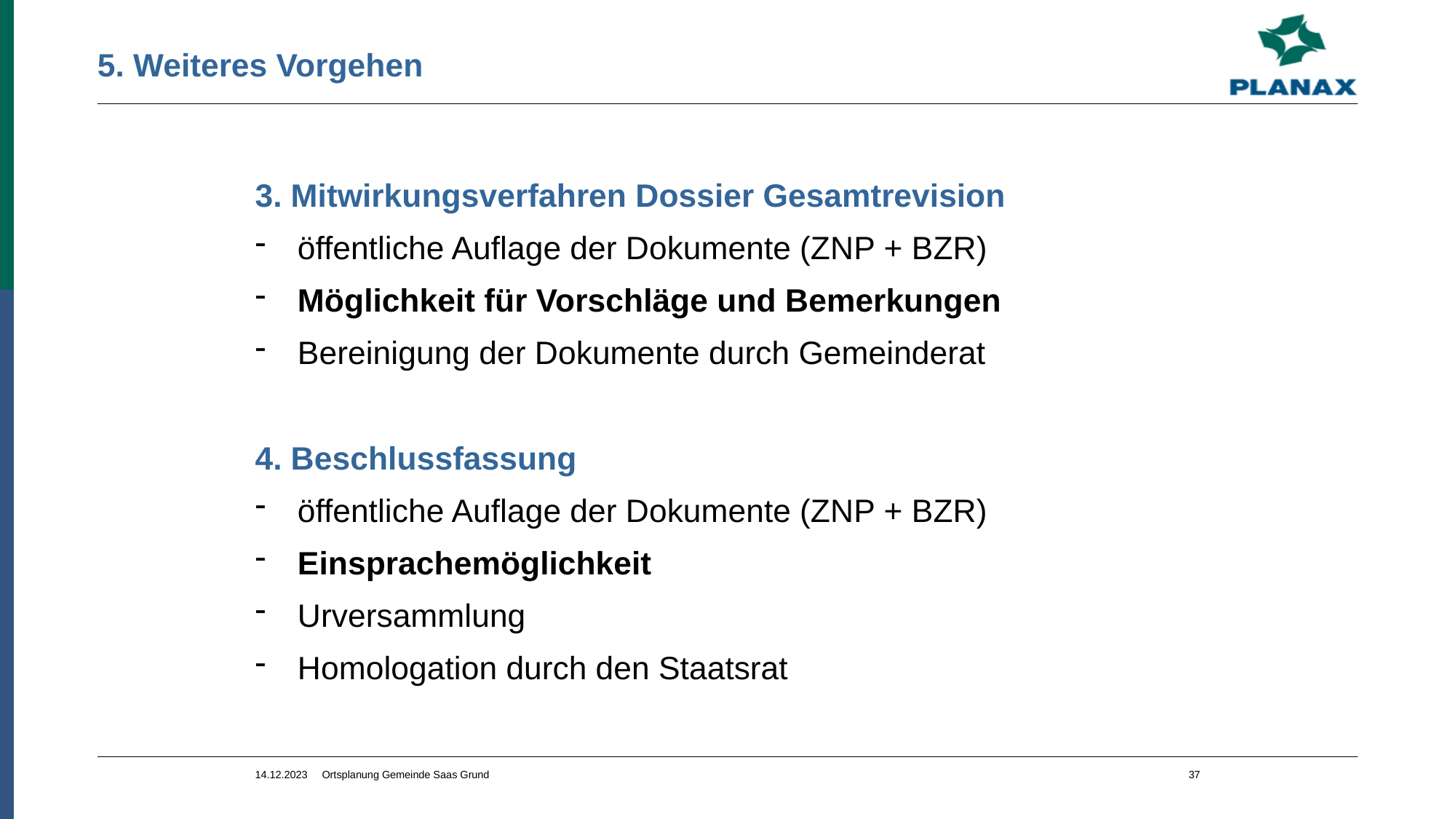

# 5. Weiteres Vorgehen
3. Mitwirkungsverfahren Dossier Gesamtrevision
öffentliche Auflage der Dokumente (ZNP + BZR)
Möglichkeit für Vorschläge und Bemerkungen
Bereinigung der Dokumente durch Gemeinderat

4. Beschlussfassung
öffentliche Auflage der Dokumente (ZNP + BZR)
Einsprachemöglichkeit
Urversammlung
Homologation durch den Staatsrat

14.12.2023     Ortsplanung Gemeinde Saas Grund

37